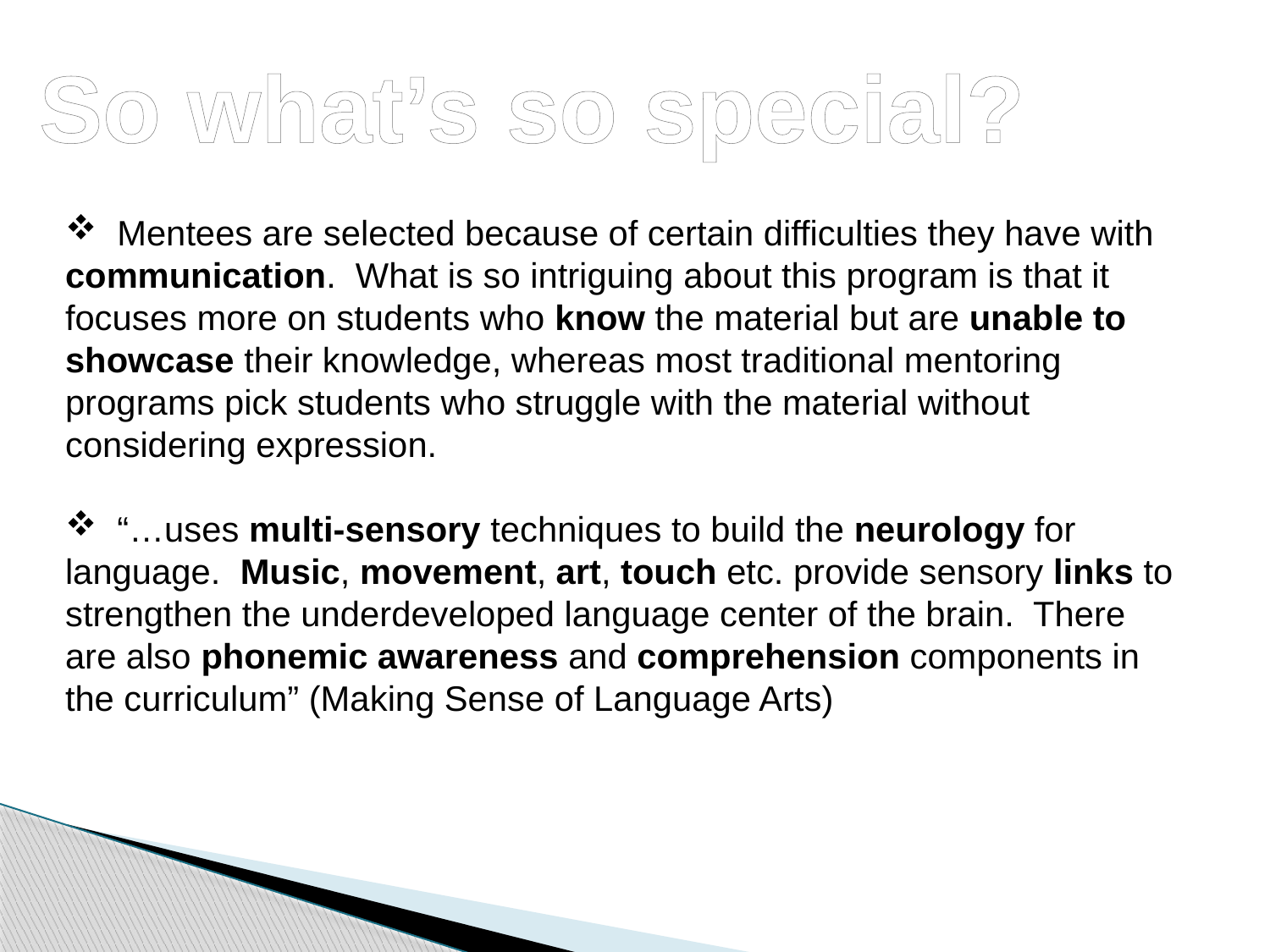

So what’s so special?
  Mentees are selected because of certain difficulties they have with communication.  What is so intriguing about this program is that it focuses more on students who know the material but are unable to showcase their knowledge, whereas most traditional mentoring programs pick students who struggle with the material without considering expression.

  “…uses multi-sensory techniques to build the neurology for language.  Music, movement, art, touch etc. provide sensory links to strengthen the underdeveloped language center of the brain.  There are also phonemic awareness and comprehension components in the curriculum” (Making Sense of Language Arts)